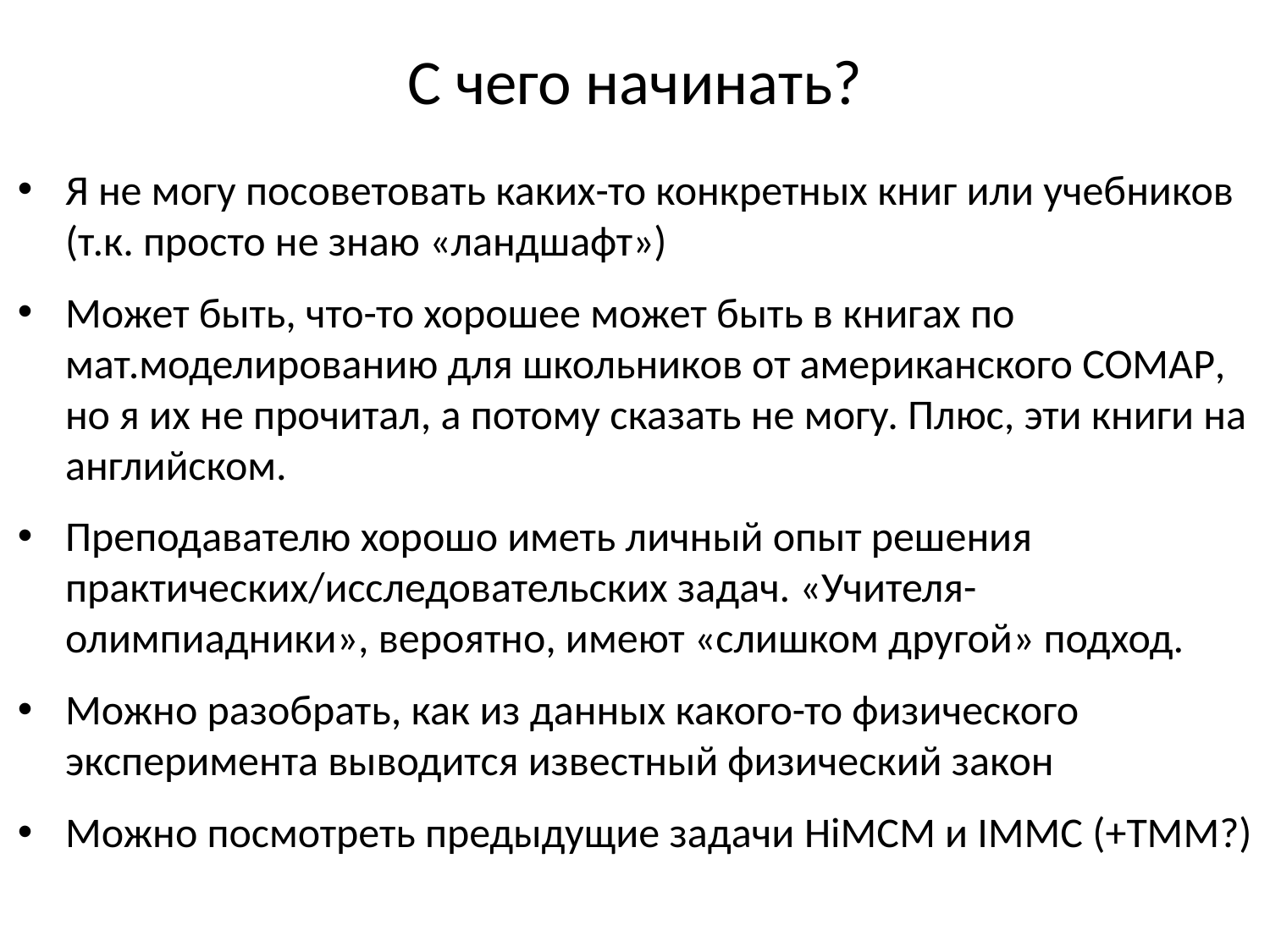

# С чего начинать?
Я не могу посоветовать каких-то конкретных книг или учебников (т.к. просто не знаю «ландшафт»)
Может быть, что-то хорошее может быть в книгах по мат.моделированию для школьников от американского COMAP, но я их не прочитал, а потому сказать не могу. Плюс, эти книги на английском.
Преподавателю хорошо иметь личный опыт решения практических/исследовательских задач. «Учителя-олимпиадники», вероятно, имеют «слишком другой» подход.
Можно разобрать, как из данных какого-то физического эксперимента выводится известный физический закон
Можно посмотреть предыдущие задачи HiMCM и IMMC (+ТММ?)